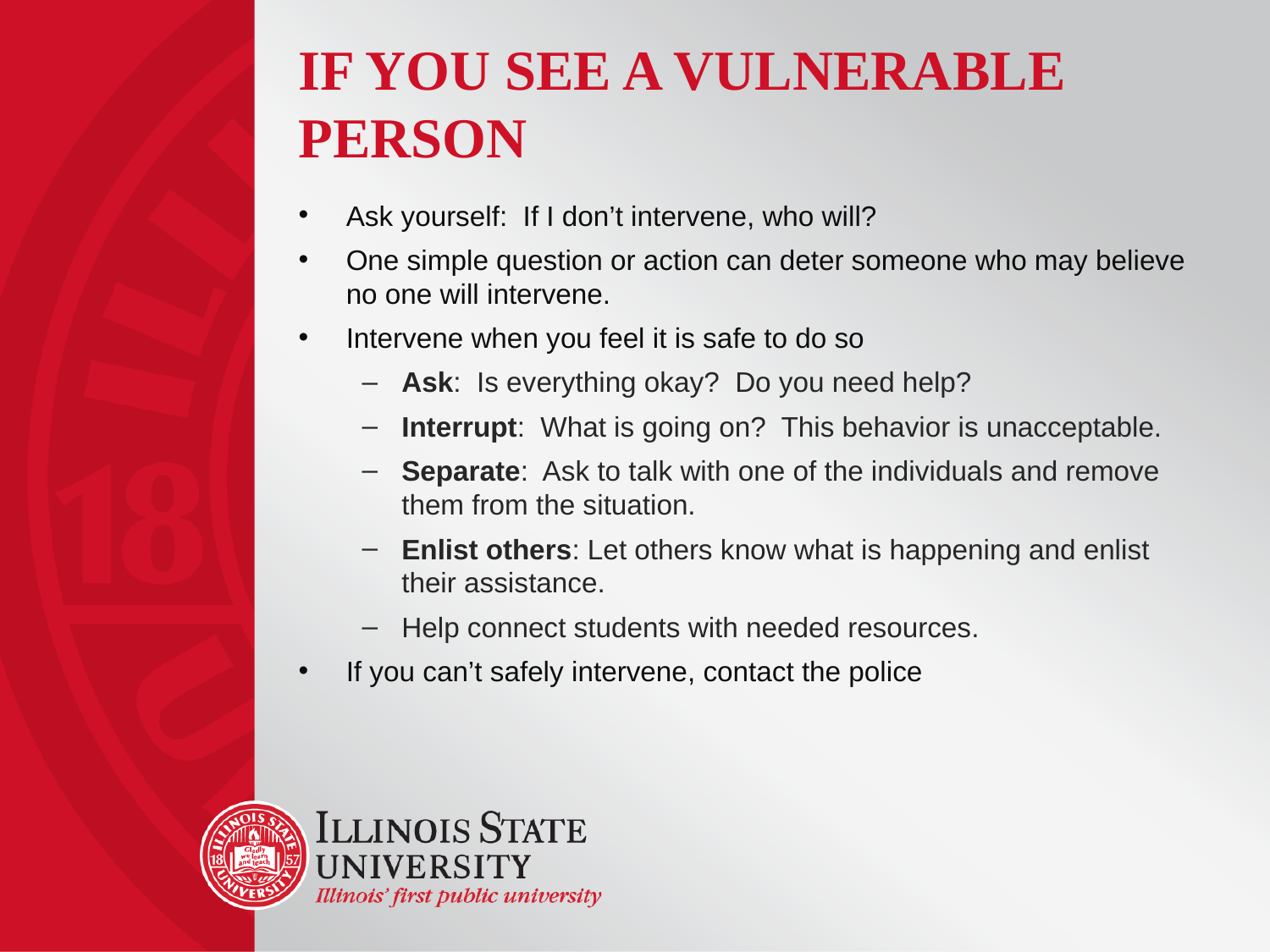

# If you see a Vulnerable Person
Ask yourself:  If I don’t intervene, who will?
One simple question or action can deter someone who may believe no one will intervene.
Intervene when you feel it is safe to do so
Ask:  Is everything okay?  Do you need help?
Interrupt:  What is going on?  This behavior is unacceptable.
Separate:  Ask to talk with one of the individuals and remove them from the situation.
Enlist others: Let others know what is happening and enlist their assistance.
Help connect students with needed resources.
If you can’t safely intervene, contact the police